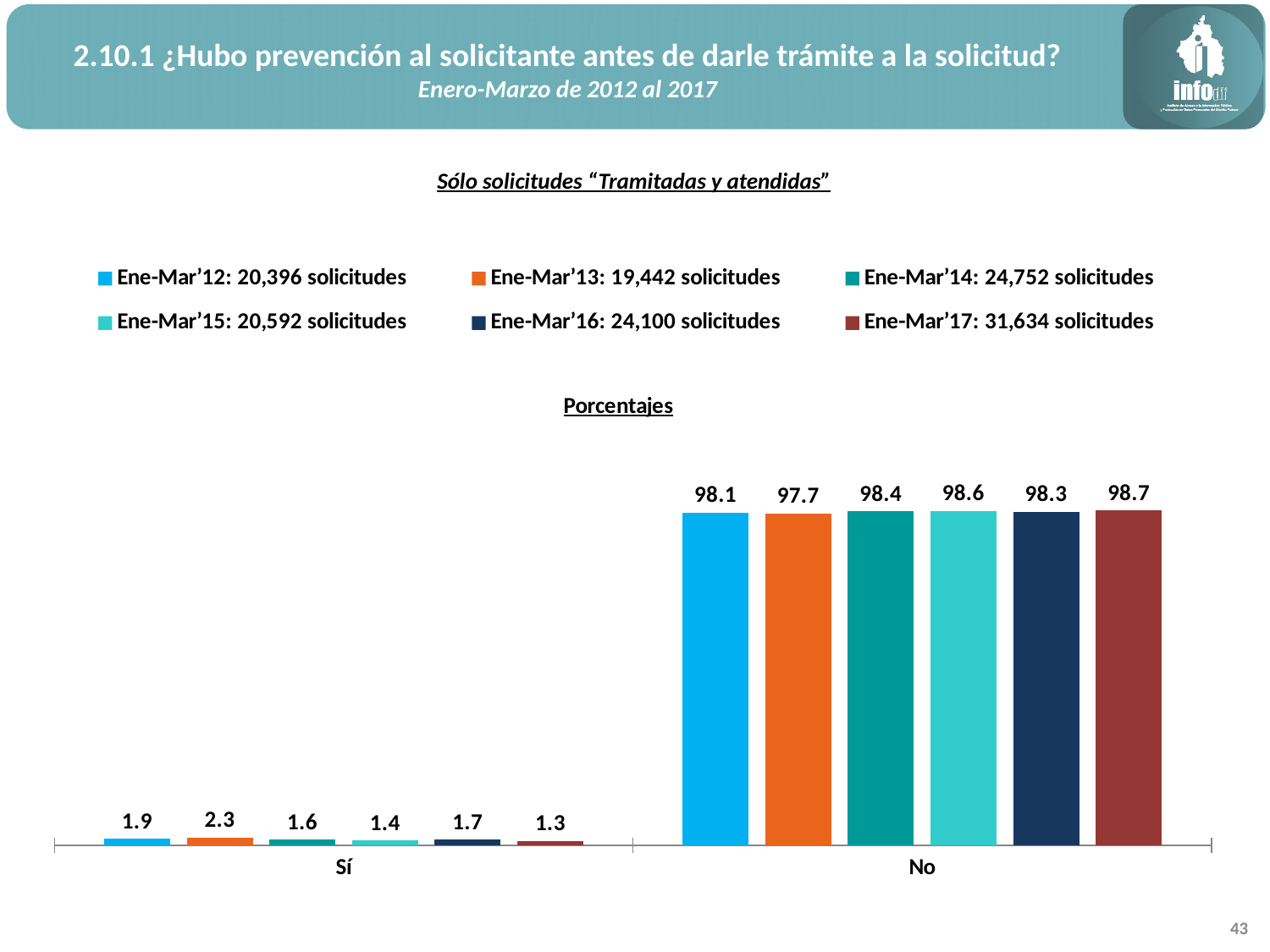

2.10.1 ¿Hubo prevención al solicitante antes de darle trámite a la solicitud?
Enero-Marzo de 2012 al 2017
Sólo solicitudes “Tramitadas y atendidas”

### Chart: Porcentajes

| Category | Ene-Mar’12: 20,396 solicitudes | Ene-Mar’13: 19,442 solicitudes | Ene-Mar’14: 24,752 solicitudes | Ene-Mar’15: 20,592 solicitudes | Ene-Mar’16: 24,100 solicitudes | Ene-Mar’17: 31,634 solicitudes |
|---|---|---|---|---|---|---|
| Sí | 1.9 | 2.3 | 1.6 | 1.4 | 1.6597510373443984 | 1.2929126888790543 |
| No | 98.1 | 97.7 | 98.4 | 98.6 | 98.3402489626556 | 98.70708731112094 |
43